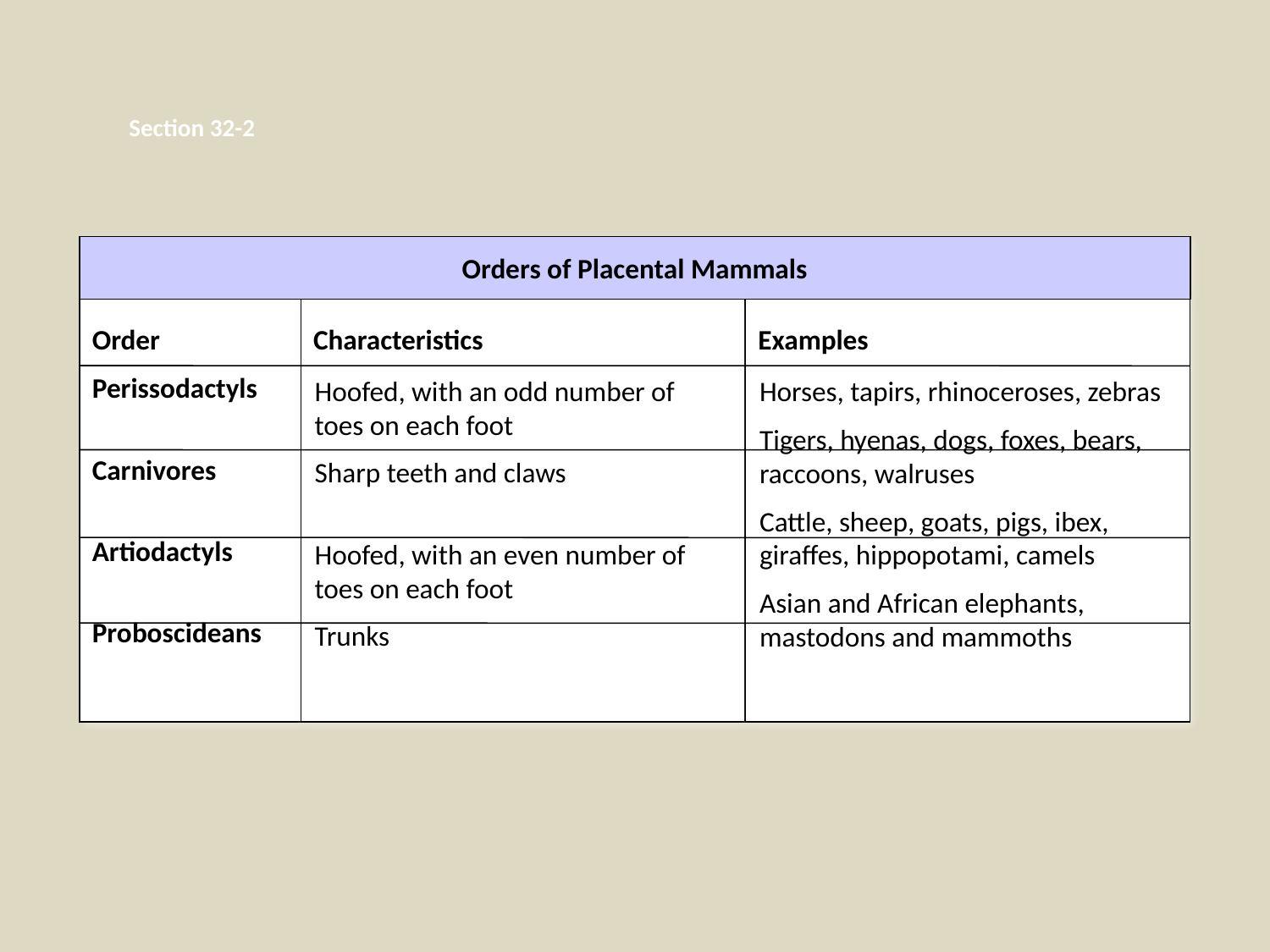

Section 32-2
Orders of Placental Mammals
Order
Perissodactyls
Carnivores
Artiodactyls
Proboscideans
Characteristics
Examples

Hoofed, with an odd number of toes on each foot
Sharp teeth and claws
Hoofed, with an even number of toes on each foot
Trunks

Horses, tapirs, rhinoceroses, zebras
Tigers, hyenas, dogs, foxes, bears, raccoons, walruses
Cattle, sheep, goats, pigs, ibex, giraffes, hippopotami, camels
Asian and African elephants, mastodons and mammoths